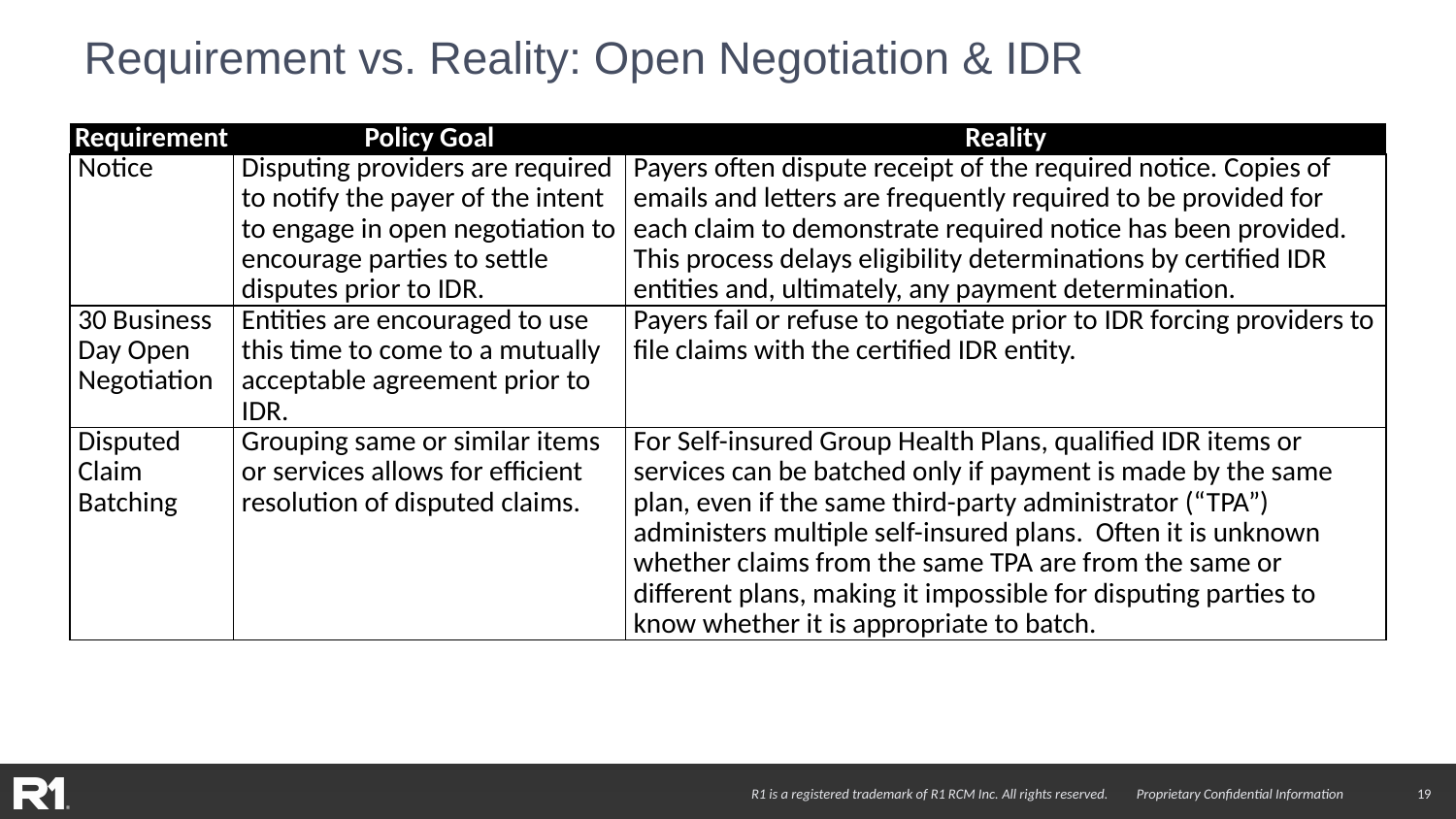

# Requirement vs. Reality: Open Negotiation & IDR
| Requirement | Policy Goal | Reality |
| --- | --- | --- |
| Notice | Disputing providers are required to notify the payer of the intent to engage in open negotiation to encourage parties to settle disputes prior to IDR. | Payers often dispute receipt of the required notice. Copies of emails and letters are frequently required to be provided for each claim to demonstrate required notice has been provided. This process delays eligibility determinations by certified IDR entities and, ultimately, any payment determination. |
| 30 Business Day Open Negotiation | Entities are encouraged to use this time to come to a mutually acceptable agreement prior to IDR. | Payers fail or refuse to negotiate prior to IDR forcing providers to file claims with the certified IDR entity. |
| Disputed Claim Batching | Grouping same or similar items or services allows for efficient resolution of disputed claims. | For Self-insured Group Health Plans, qualified IDR items or services can be batched only if payment is made by the same plan, even if the same third-party administrator (“TPA”) administers multiple self-insured plans. Often it is unknown whether claims from the same TPA are from the same or different plans, making it impossible for disputing parties to know whether it is appropriate to batch. |